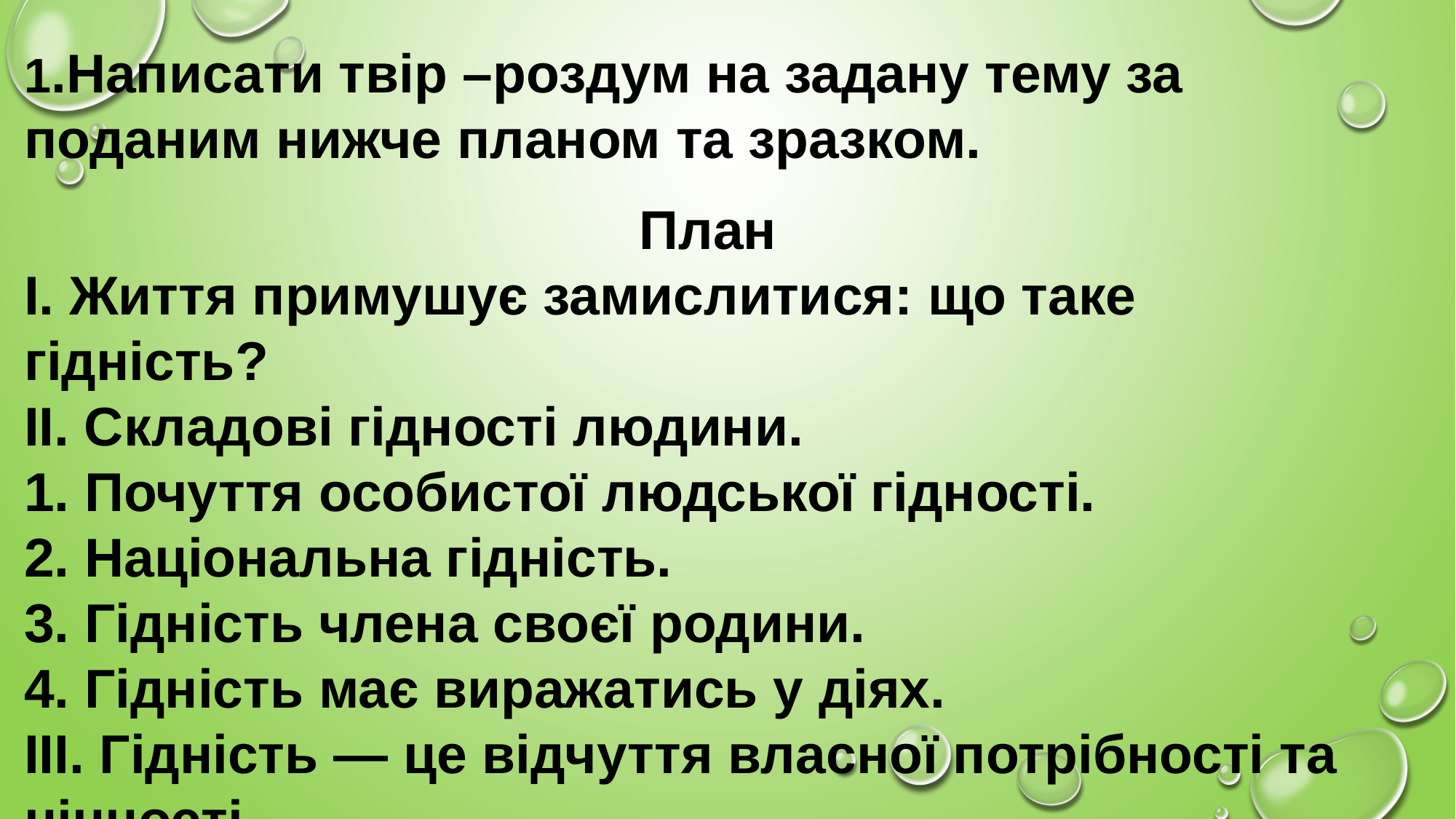

1.Написати твір –роздум на задану тему за поданим нижче планом та зразком.

План
І. Життя примушує замислитися: що таке гідність?
ІІ. Складові гідності людини.
1. Почуття особистої людської гідності.
2. Національна гідність.
3. Гідність члена своєї родини.
4. Гідність має виражатись у діях.
ІІІ. Гідність — це відчуття власної потрібності та цінності.